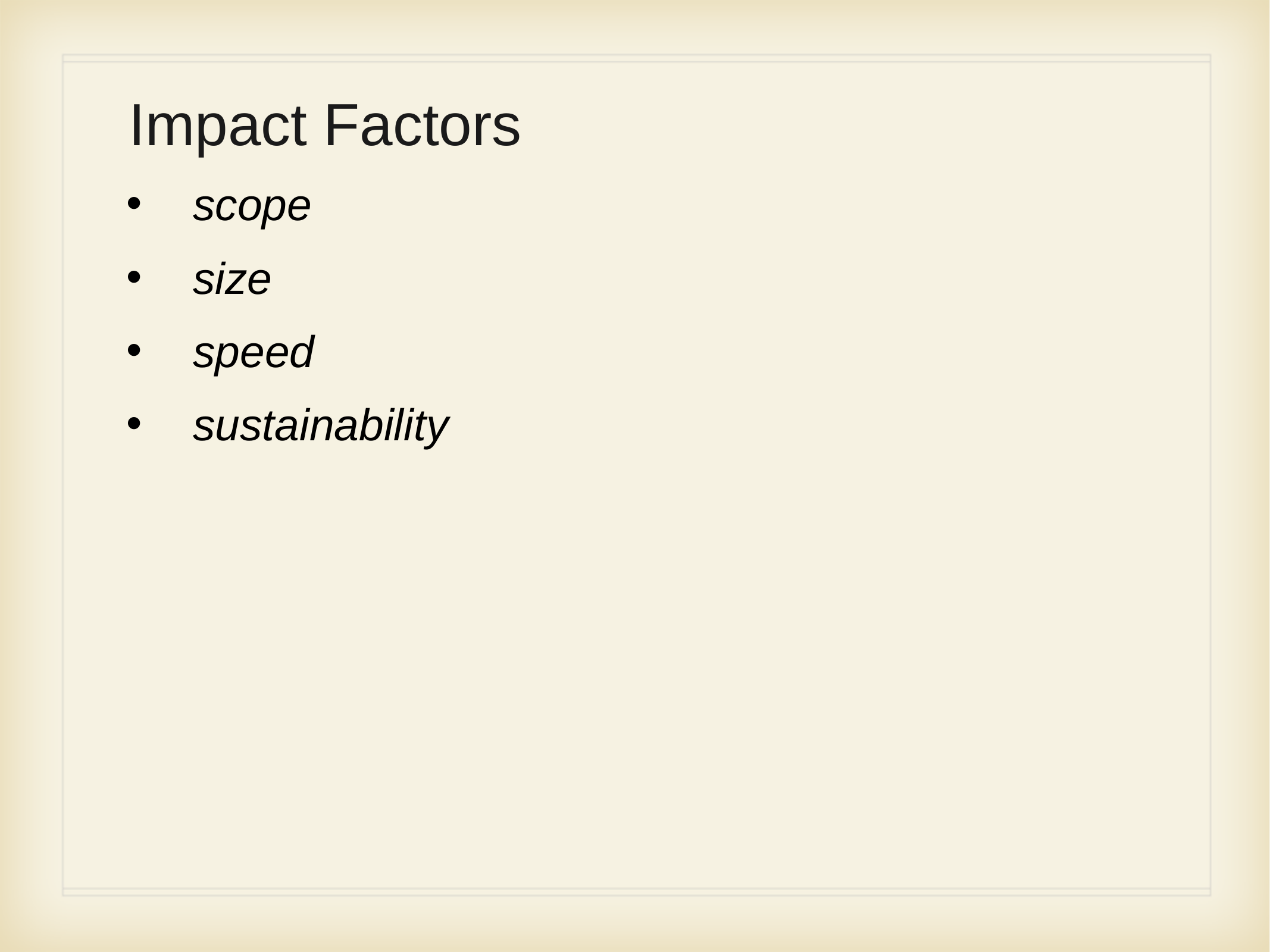

# Impact Factors
scope
size
speed
sustainability